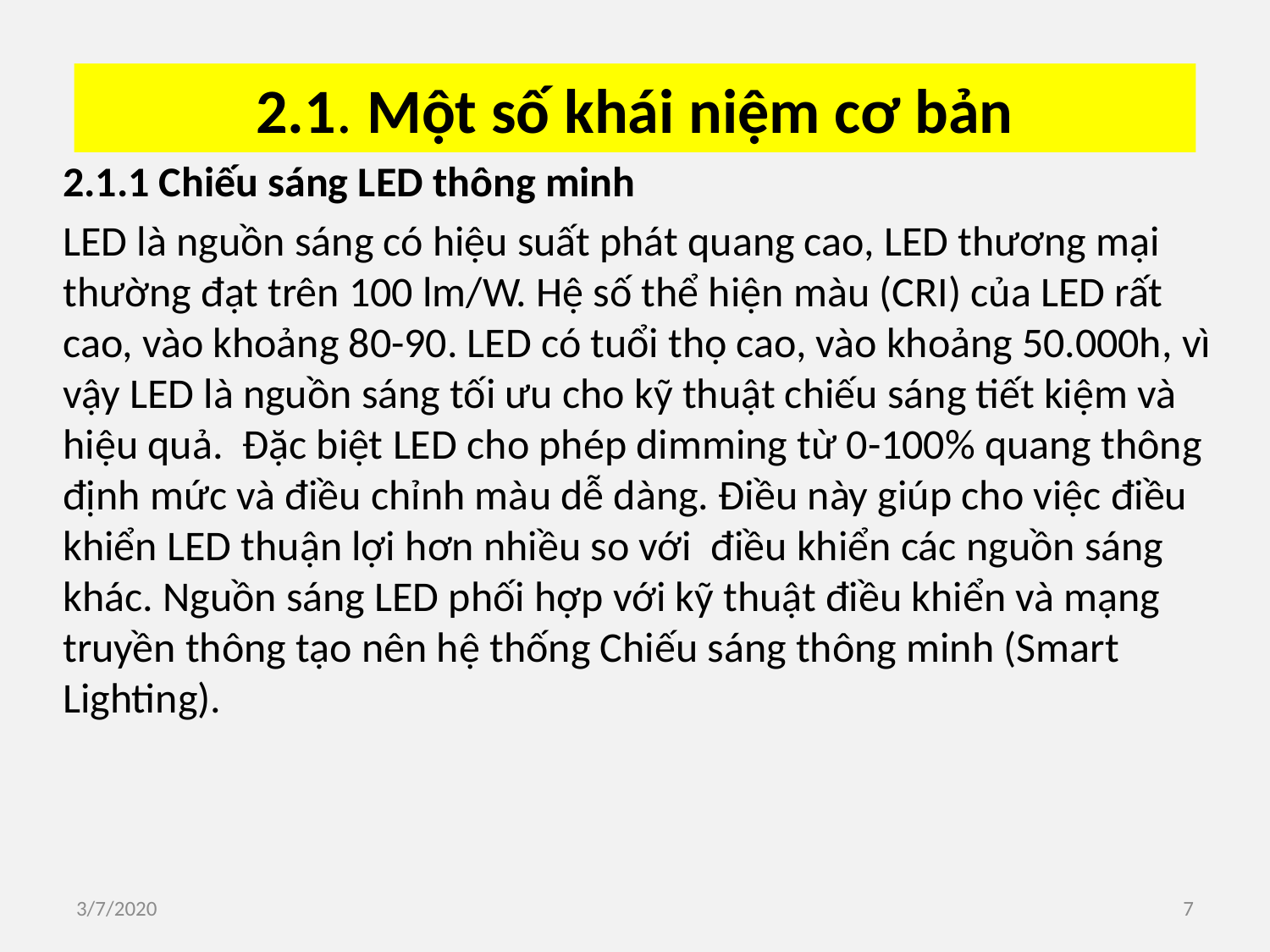

# 2.1. Một số khái niệm cơ bản
2.1.1 Chiếu sáng LED thông minh
LED là nguồn sáng có hiệu suất phát quang cao, LED thương mại thường đạt trên 100 lm/W. Hệ số thể hiện màu (CRI) của LED rất cao, vào khoảng 80-90. LED có tuổi thọ cao, vào khoảng 50.000h, vì vậy LED là nguồn sáng tối ưu cho kỹ thuật chiếu sáng tiết kiệm và hiệu quả.  Đặc biệt LED cho phép dimming từ 0-100% quang thông định mức và điều chỉnh màu dễ dàng. Điều này giúp cho việc điều khiển LED thuận lợi hơn nhiều so với  điều khiển các nguồn sáng khác. Nguồn sáng LED phối hợp với kỹ thuật điều khiển và mạng truyền thông tạo nên hệ thống Chiếu sáng thông minh (Smart Lighting).

3/7/2020
7